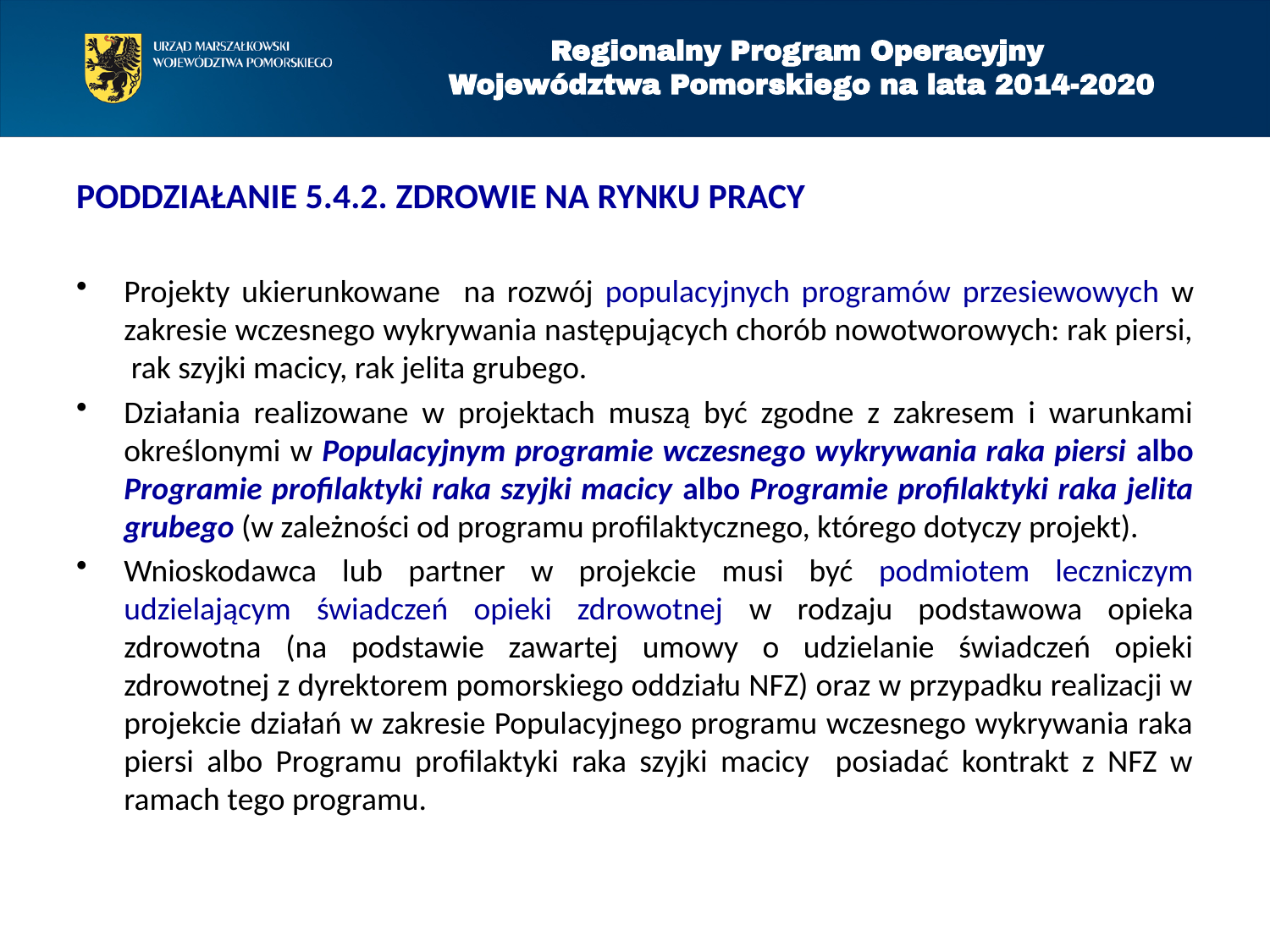

Regionalny Program Operacyjny
Województwa Pomorskiego na lata 2014-2020
PODDZIAŁANIE 5.4.2. Zdrowie na rynku pracy

Projekty ukierunkowane  na rozwój populacyjnych programów przesiewowych w zakresie wczesnego wykrywania następujących chorób nowotworowych: rak piersi,  rak szyjki macicy, rak jelita grubego.
Działania realizowane w projektach muszą być zgodne z zakresem i warunkami określonymi w Populacyjnym programie wczesnego wykrywania raka piersi albo Programie profilaktyki raka szyjki macicy albo Programie profilaktyki raka jelita grubego (w zależności od programu profilaktycznego, którego dotyczy projekt).
Wnioskodawca lub partner w projekcie musi być podmiotem leczniczym udzielającym świadczeń opieki zdrowotnej w rodzaju podstawowa opieka zdrowotna (na podstawie zawartej umowy o udzielanie świadczeń opieki zdrowotnej z dyrektorem pomorskiego oddziału NFZ) oraz w przypadku realizacji w projekcie działań w zakresie Populacyjnego programu wczesnego wykrywania raka piersi albo Programu profilaktyki raka szyjki macicy  posiadać kontrakt z NFZ w ramach tego programu.